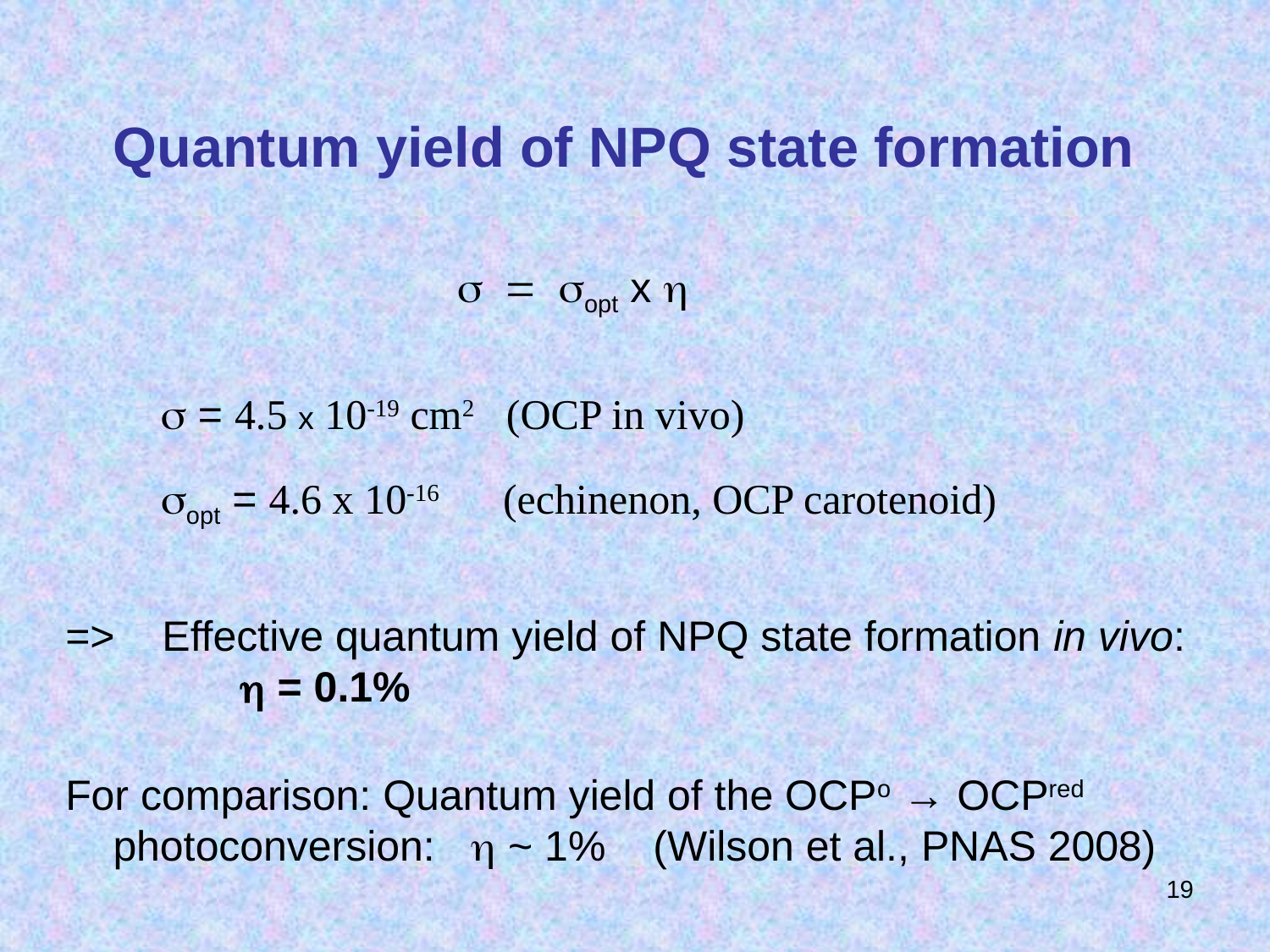

# Quantum yield of NPQ state formation
σ = σopt x η
σ = 4.5 x 10-19 cm2   (OCP in vivo)
σopt = 4.6 x 10-16      (echinenon, OCP carotenoid)
=>    Effective quantum yield of NPQ state formation in vivo:
		η = 0.1%
For comparison: Quantum yield of the OCPo → OCPred photoconversion:   η ~ 1%    (Wilson et al., PNAS 2008)
19